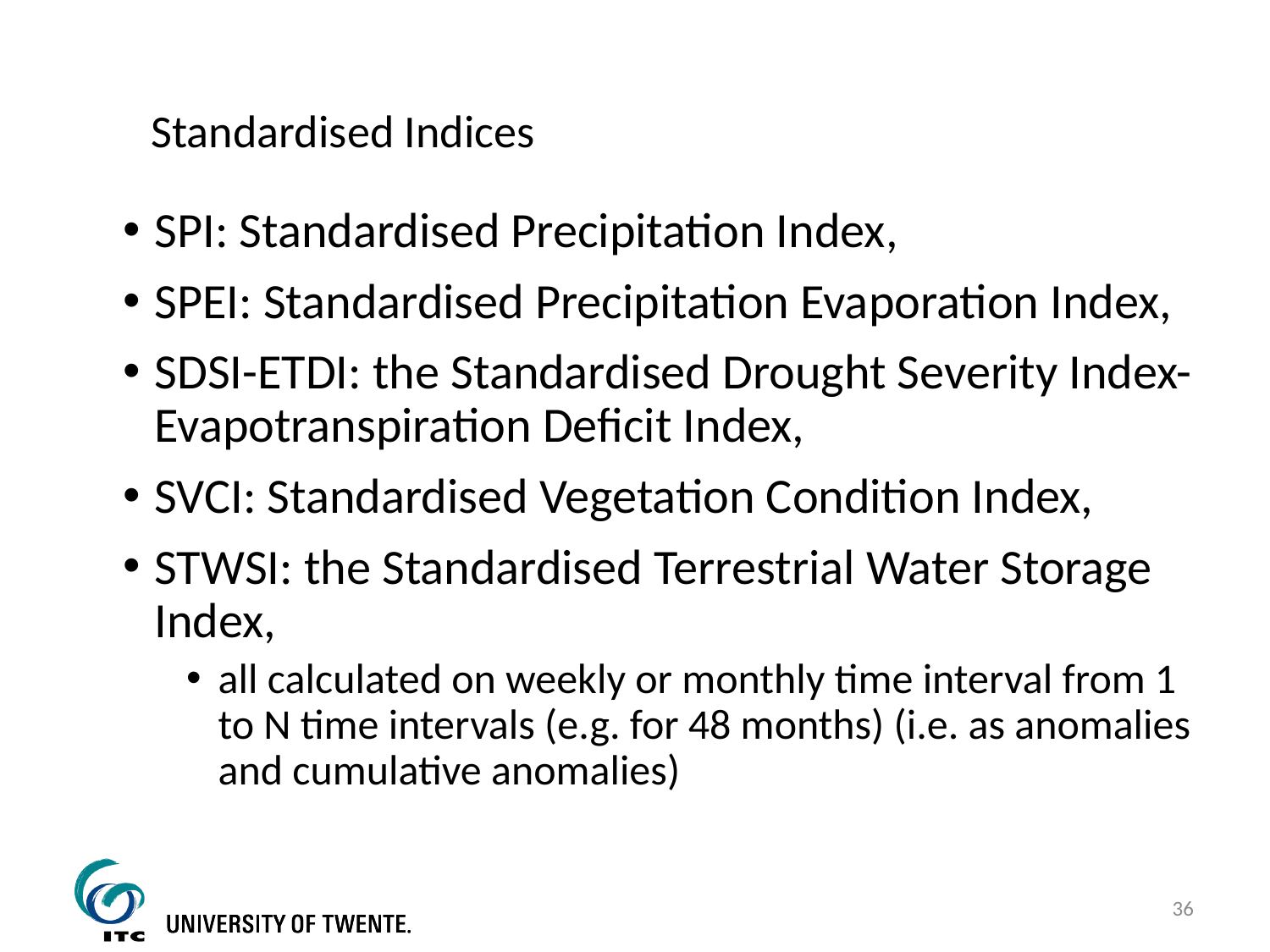

# Standardised Indices
SPI: Standardised Precipitation Index,
SPEI: Standardised Precipitation Evaporation Index,
SDSI-ETDI: the Standardised Drought Severity Index-Evapotranspiration Deficit Index,
SVCI: Standardised Vegetation Condition Index,
STWSI: the Standardised Terrestrial Water Storage Index,
all calculated on weekly or monthly time interval from 1 to N time intervals (e.g. for 48 months) (i.e. as anomalies and cumulative anomalies)